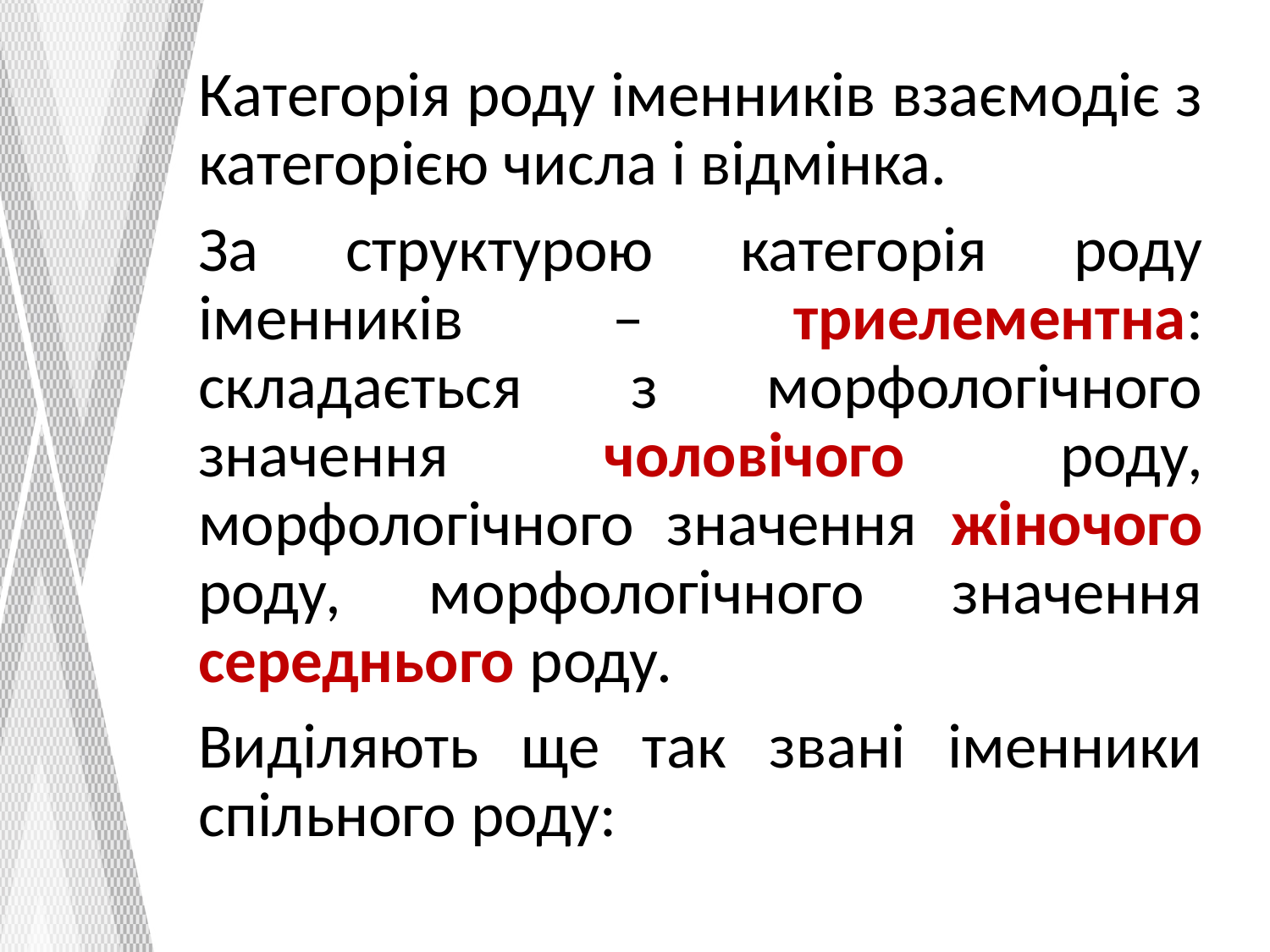

Категорія роду іменників взаємодіє з категорією числа і відмінка.
За структурою категорія роду іменників – триелементна: складається з морфологічного значення чоловічого роду, морфологічного значення жіночого роду, морфологічного значення середнього роду.
Виділяють ще так звані іменники спільного роду: